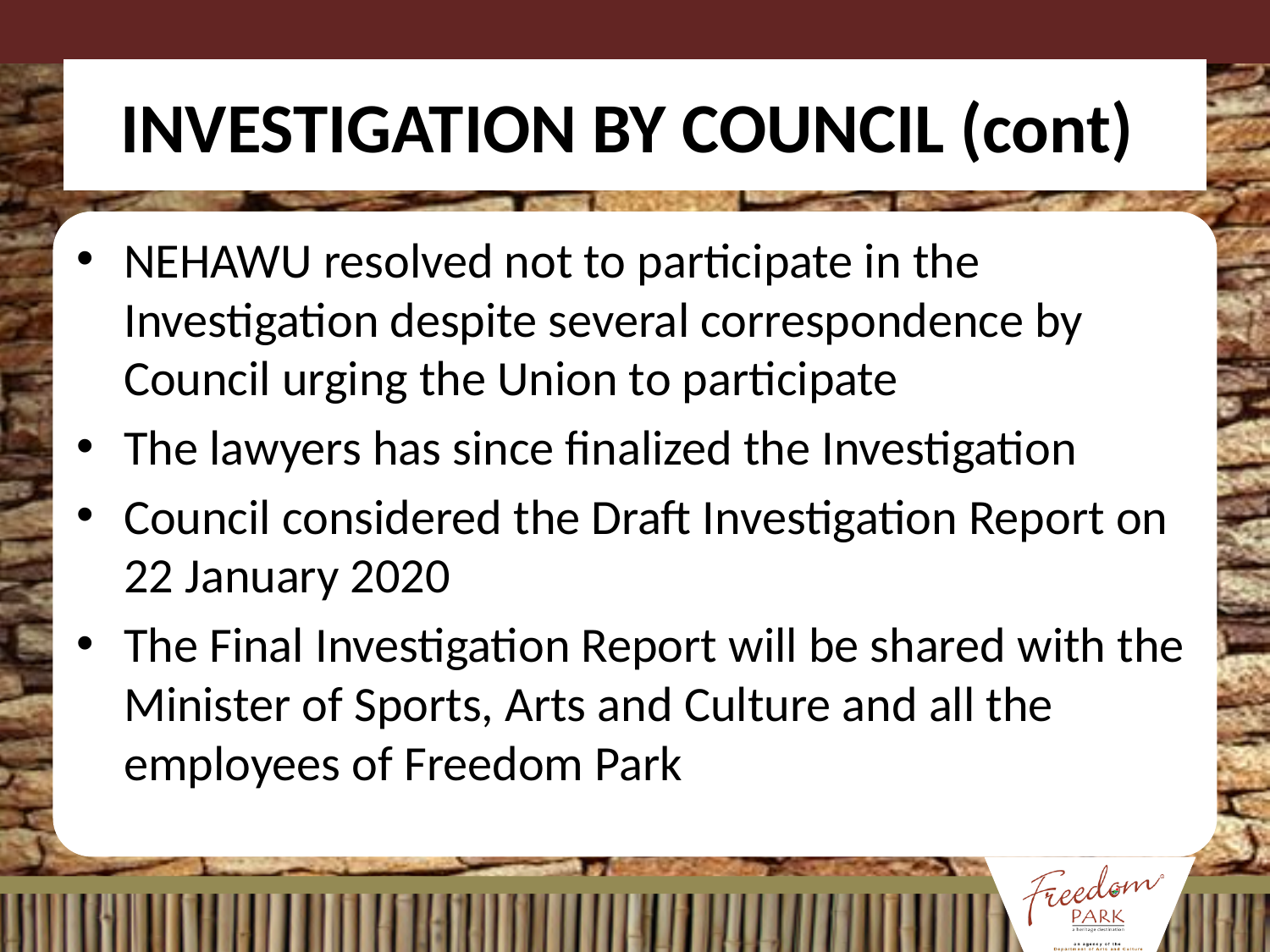

# INVESTIGATION BY COUNCIL (cont)
NEHAWU resolved not to participate in the Investigation despite several correspondence by Council urging the Union to participate
The lawyers has since finalized the Investigation
Council considered the Draft Investigation Report on 22 January 2020
The Final Investigation Report will be shared with the Minister of Sports, Arts and Culture and all the employees of Freedom Park